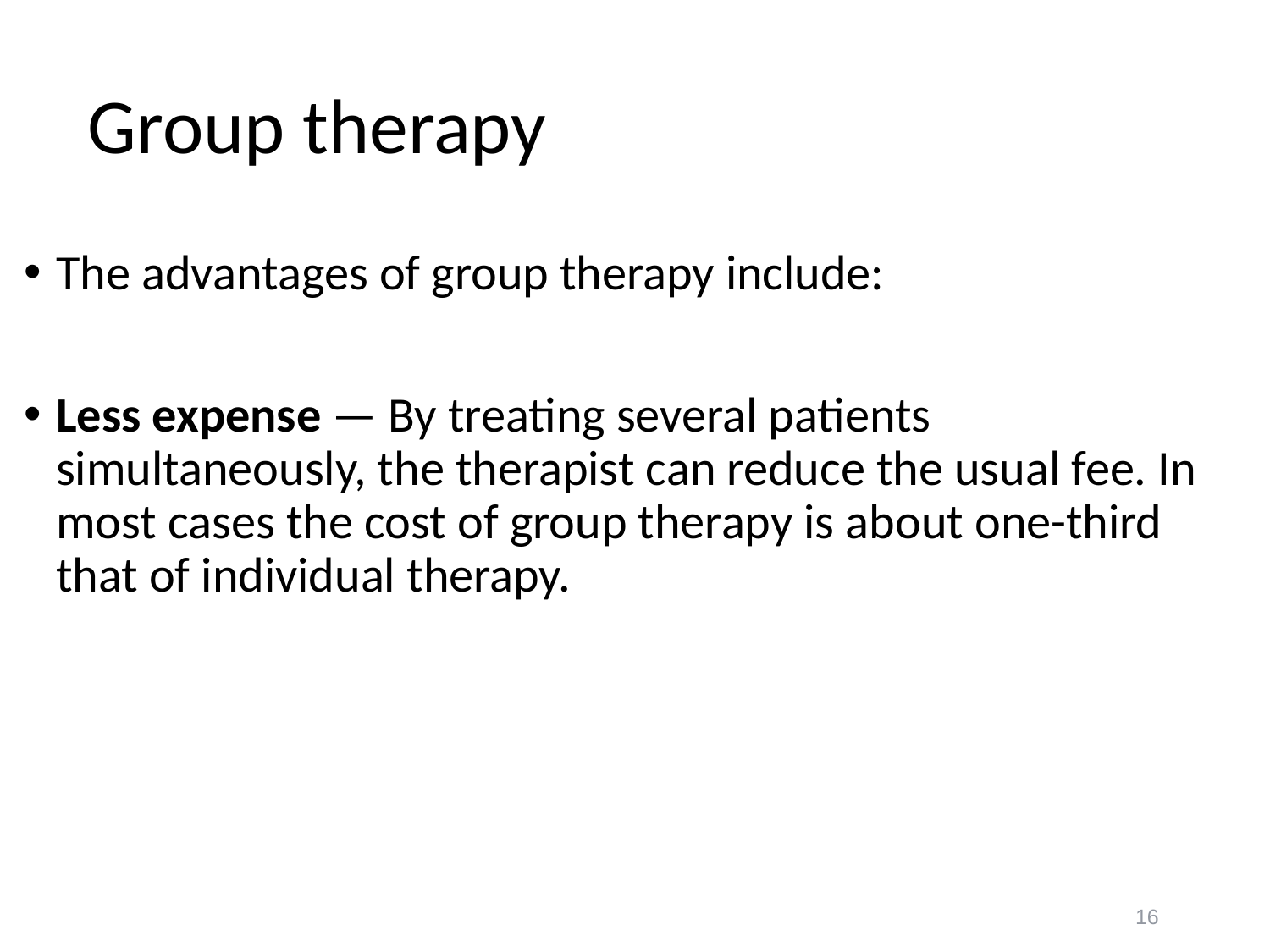

# Group therapy
The advantages of group therapy include:

Less expense — By treating several patients simultaneously, the therapist can reduce the usual fee. In most cases the cost of group therapy is about one-third that of individual therapy.
16